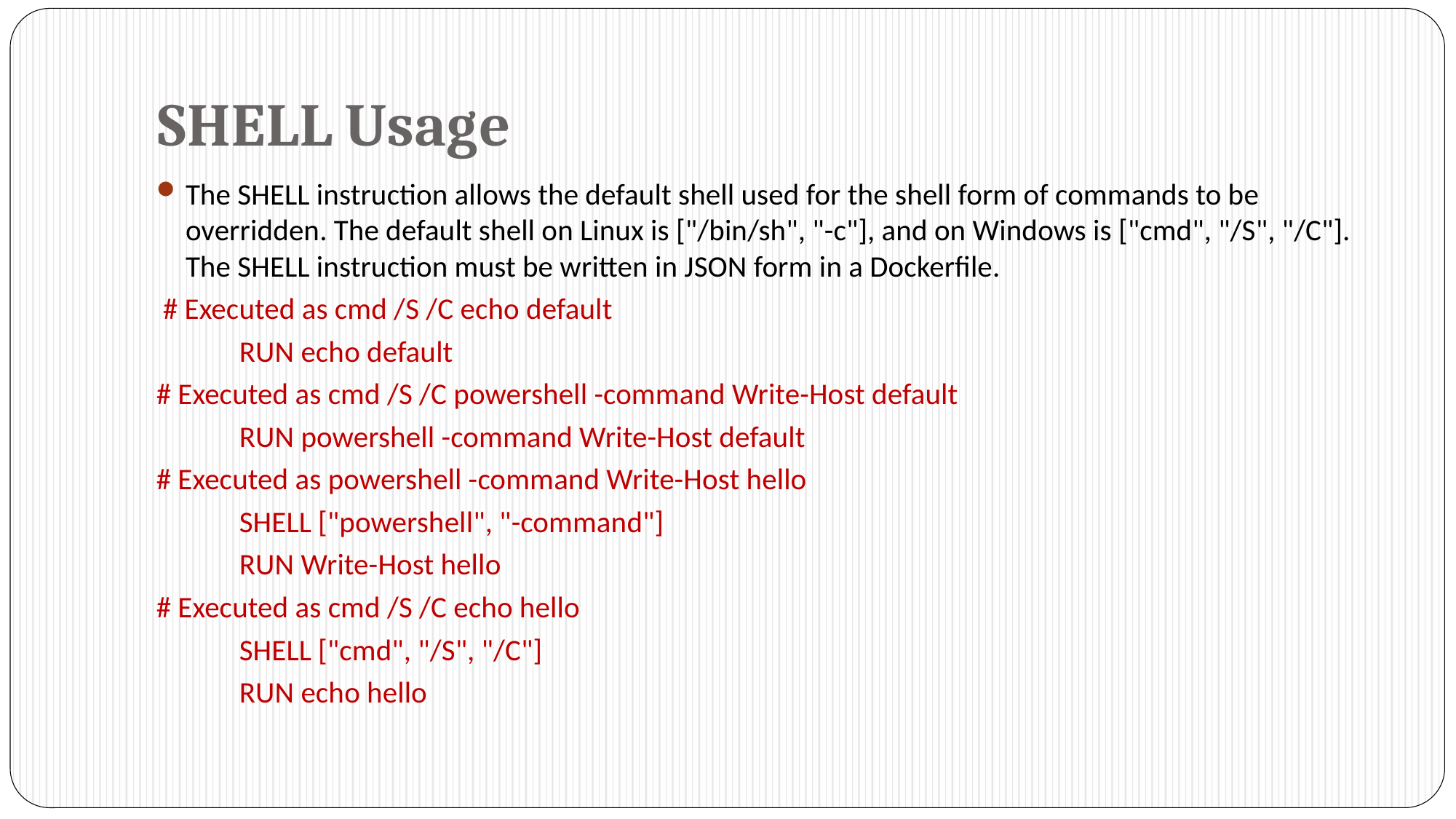

# SHELL Usage
The SHELL instruction allows the default shell used for the shell form of commands to be overridden. The default shell on Linux is ["/bin/sh", "-c"], and on Windows is ["cmd", "/S", "/C"]. The SHELL instruction must be written in JSON form in a Dockerfile.
 # Executed as cmd /S /C echo default
	RUN echo default
# Executed as cmd /S /C powershell -command Write-Host default
	RUN powershell -command Write-Host default
# Executed as powershell -command Write-Host hello
	SHELL ["powershell", "-command"]
	RUN Write-Host hello
# Executed as cmd /S /C echo hello
	SHELL ["cmd", "/S", "/C"]
	RUN echo hello